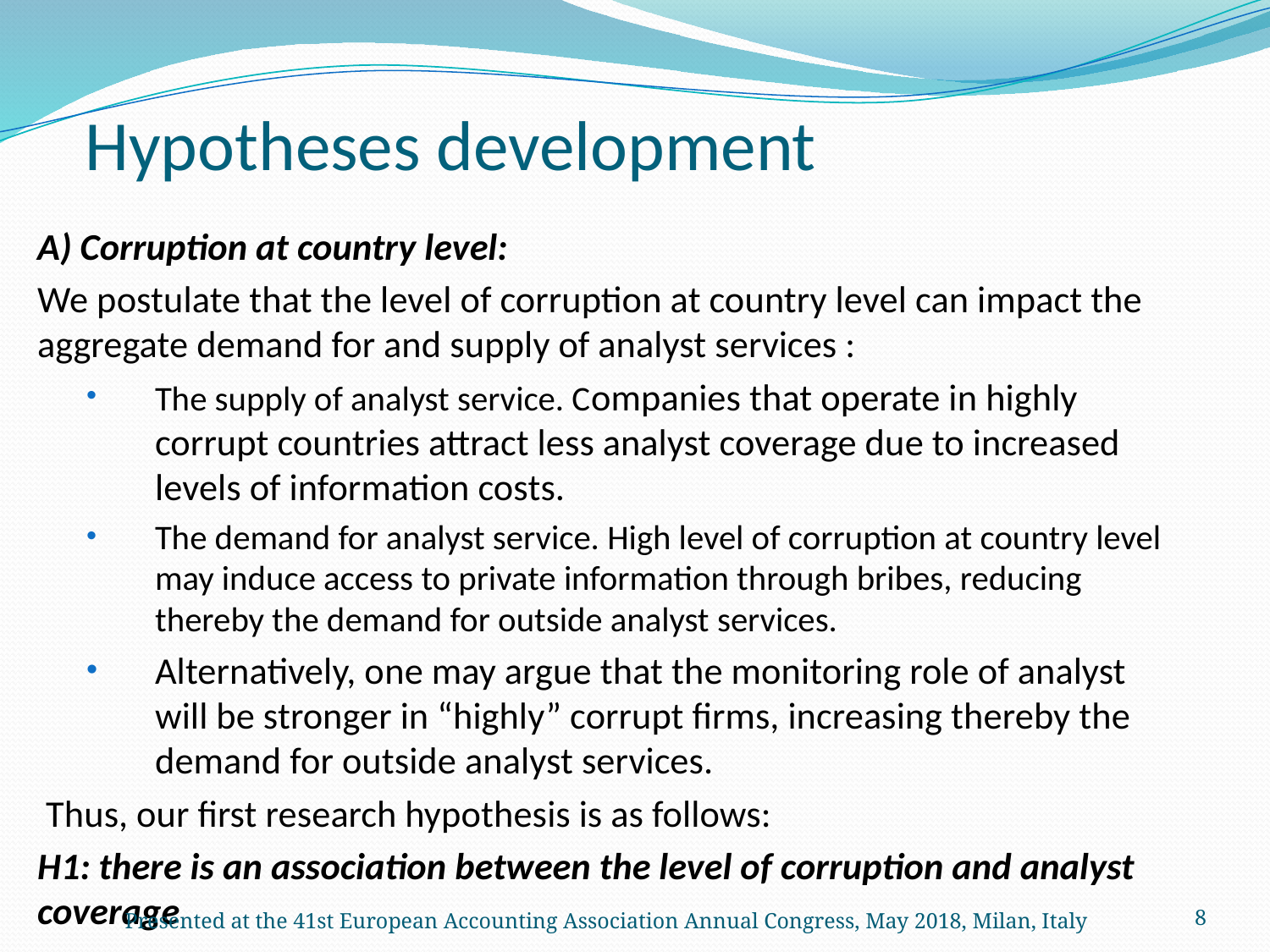

# Hypotheses development
A) Corruption at country level:
We postulate that the level of corruption at country level can impact the aggregate demand for and supply of analyst services :
The supply of analyst service. Companies that operate in highly corrupt countries attract less analyst coverage due to increased levels of information costs.
The demand for analyst service. High level of corruption at country level may induce access to private information through bribes, reducing thereby the demand for outside analyst services.
Alternatively, one may argue that the monitoring role of analyst will be stronger in “highly” corrupt firms, increasing thereby the demand for outside analyst services.
 Thus, our first research hypothesis is as follows:
H1: there is an association between the level of corruption and analyst coverage

Presented at the 41st European Accounting Association Annual Congress, May 2018, Milan, Italy
8